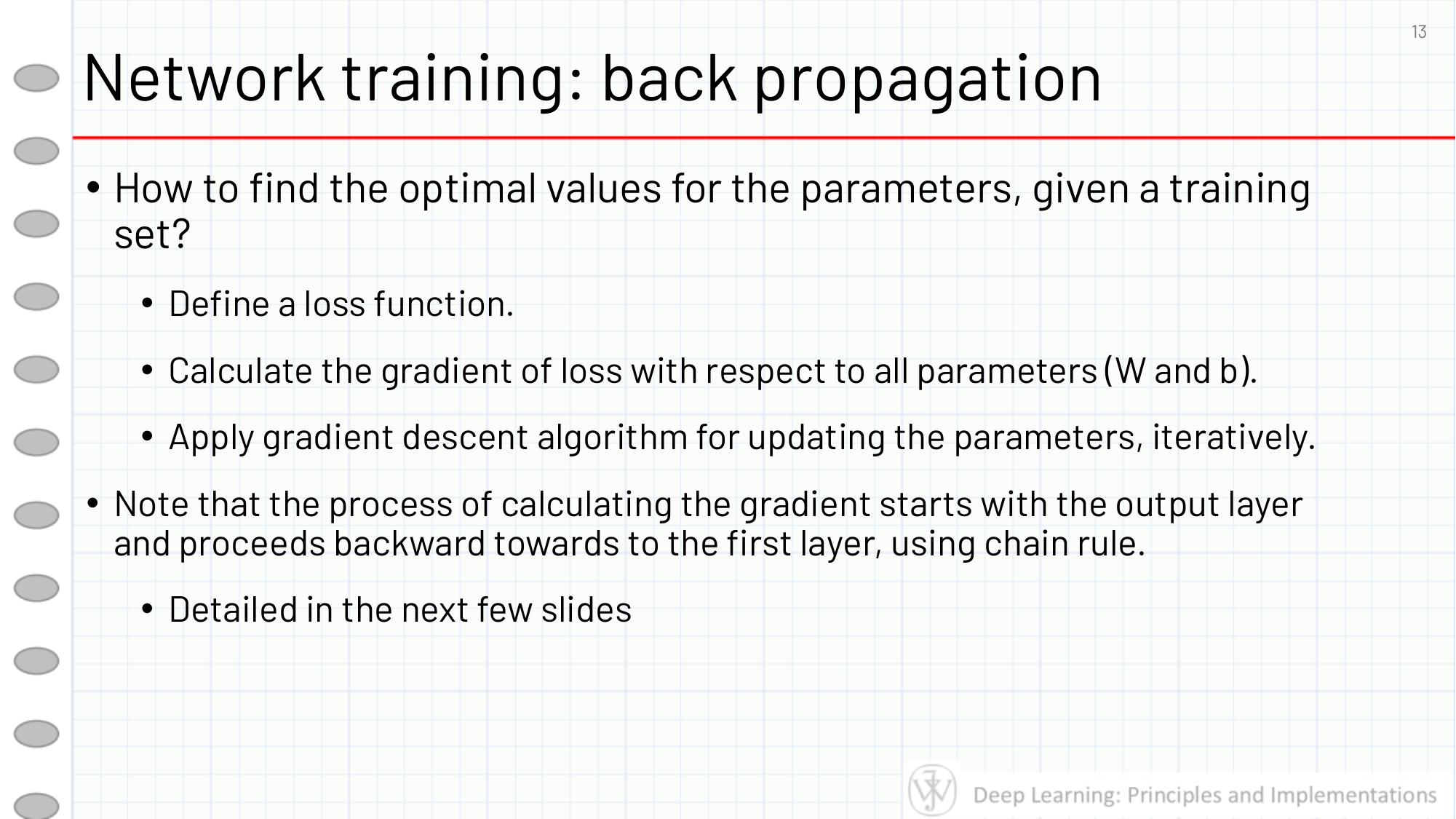

# Network training: back propagation
13
How to find the optimal values for the parameters, given a training set?
Define a loss function.
Calculate the gradient of loss with respect to all parameters (W and b).
Apply gradient descent algorithm for updating the parameters, iteratively.
Note that the process of calculating the gradient starts with the output layer and proceeds backward towards to the first layer, using chain rule.
Detailed in the next few slides